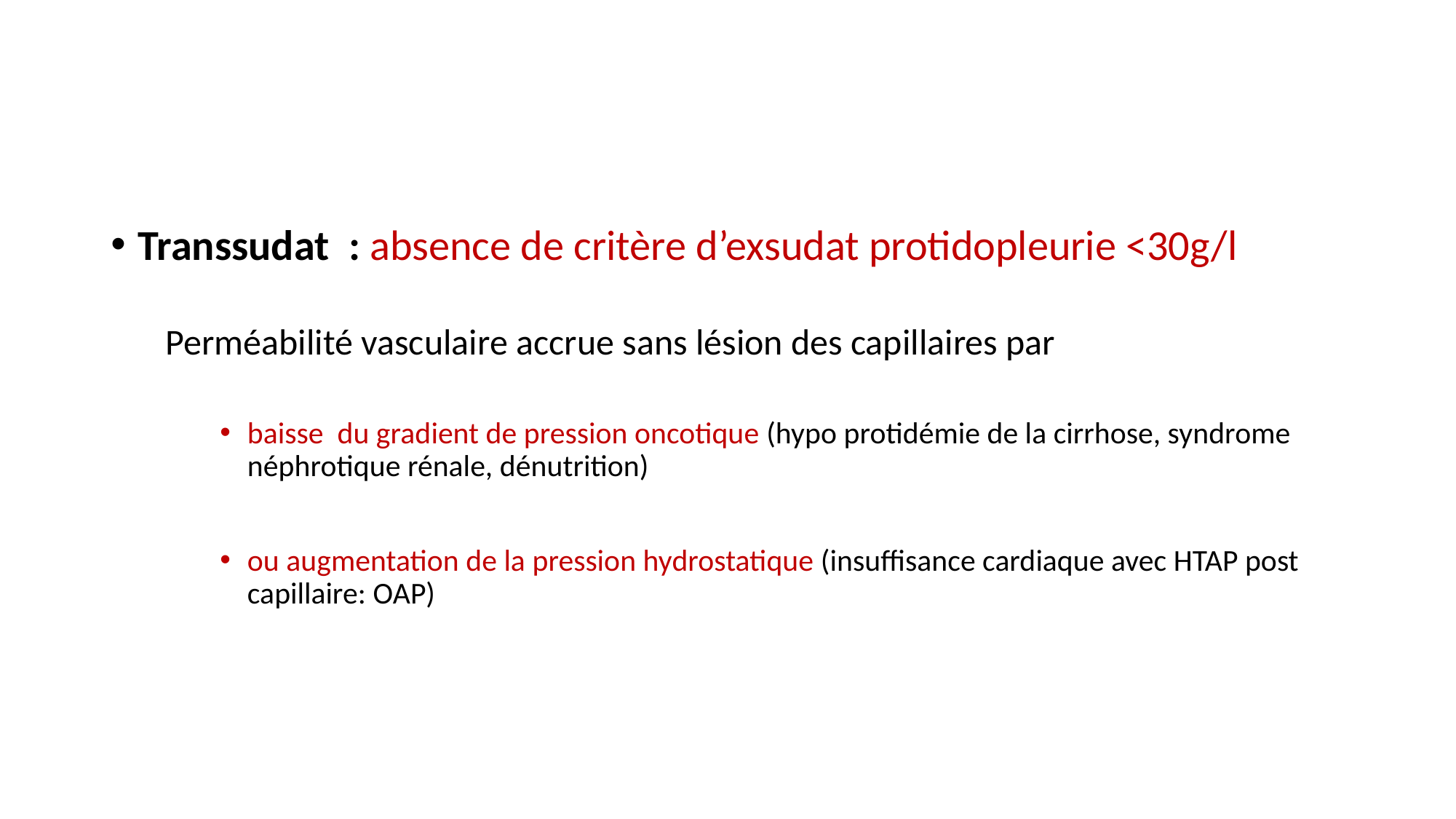

Transsudat  : absence de critère d’exsudat protidopleurie <30g/l

Perméabilité vasculaire accrue sans lésion des capillaires par

baisse  du gradient de pression oncotique (hypo protidémie de la cirrhose, syndrome néphrotique rénale, dénutrition)

ou augmentation de la pression hydrostatique (insuffisance cardiaque avec HTAP post capillaire: OAP)